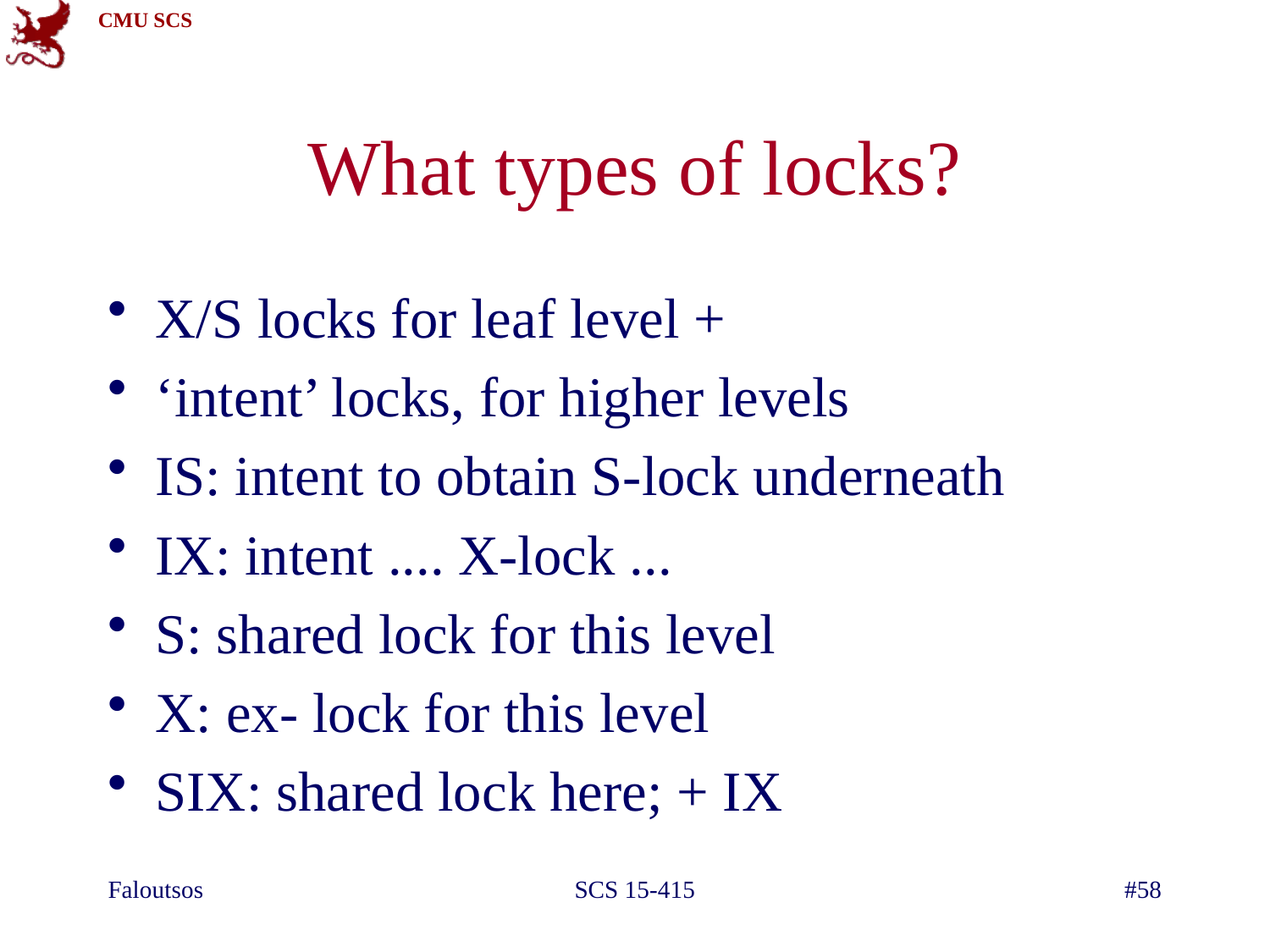

# What types of locks?
X/S locks for leaf level +
‘intent’ locks, for higher levels
IS: intent to obtain S-lock underneath
IX: intent .... X-lock ...
S: shared lock for this level
X: ex- lock for this level
SIX: shared lock here; + IX
Faloutsos
SCS 15-415
#58